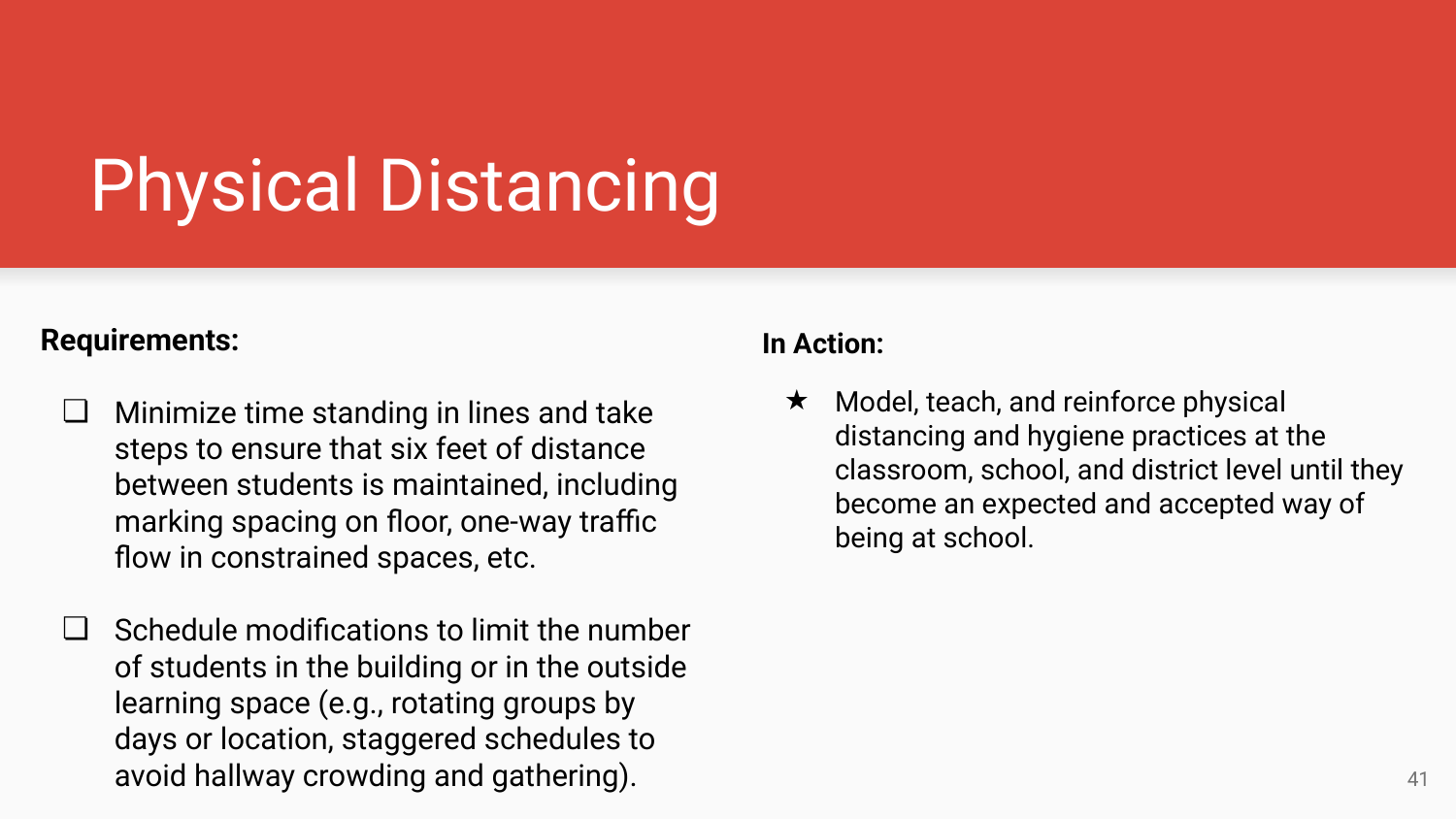

# Physical Distancing
Requirements:

Minimize time standing in lines and take steps to ensure that six feet of distance between students is maintained, including marking spacing on floor, one-way traffic flow in constrained spaces, etc.

Schedule modifications to limit the number of students in the building or in the outside learning space (e.g., rotating groups by days or location, staggered schedules to avoid hallway crowding and gathering).

In Action:
Model, teach, and reinforce physical distancing and hygiene practices at the classroom, school, and district level until they become an expected and accepted way of being at school.
41